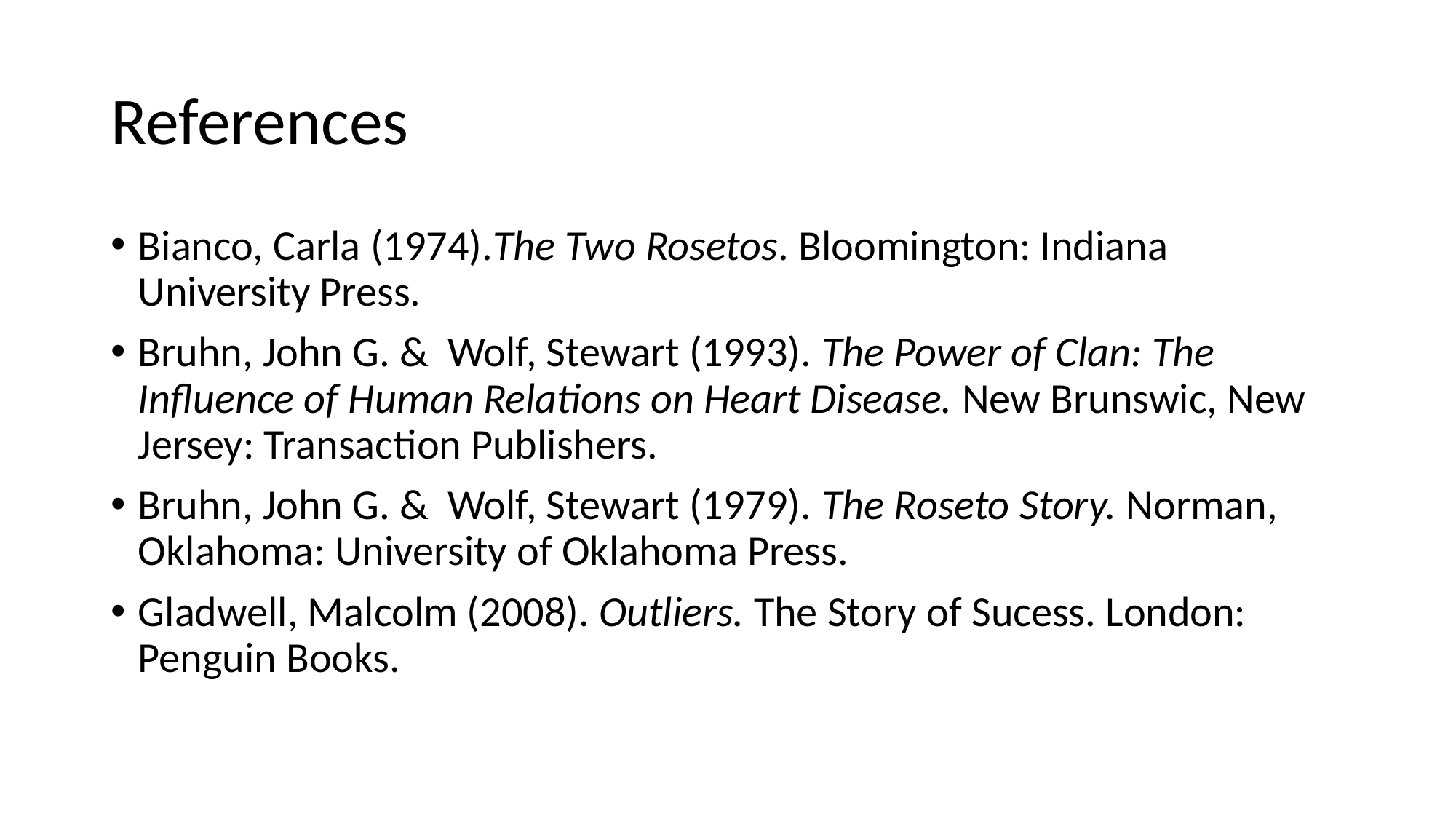

# References
Bianco, Carla (1974).The Two Rosetos. Bloomington: Indiana University Press.
Bruhn, John G. &  Wolf, Stewart (1993). The Power of Clan: The Influence of Human Relations on Heart Disease. New Brunswic, New Jersey: Transaction Publishers.
Bruhn, John G. &  Wolf, Stewart (1979). The Roseto Story. Norman, Oklahoma: University of Oklahoma Press.
Gladwell, Malcolm (2008). Outliers. The Story of Sucess. London: Penguin Books.